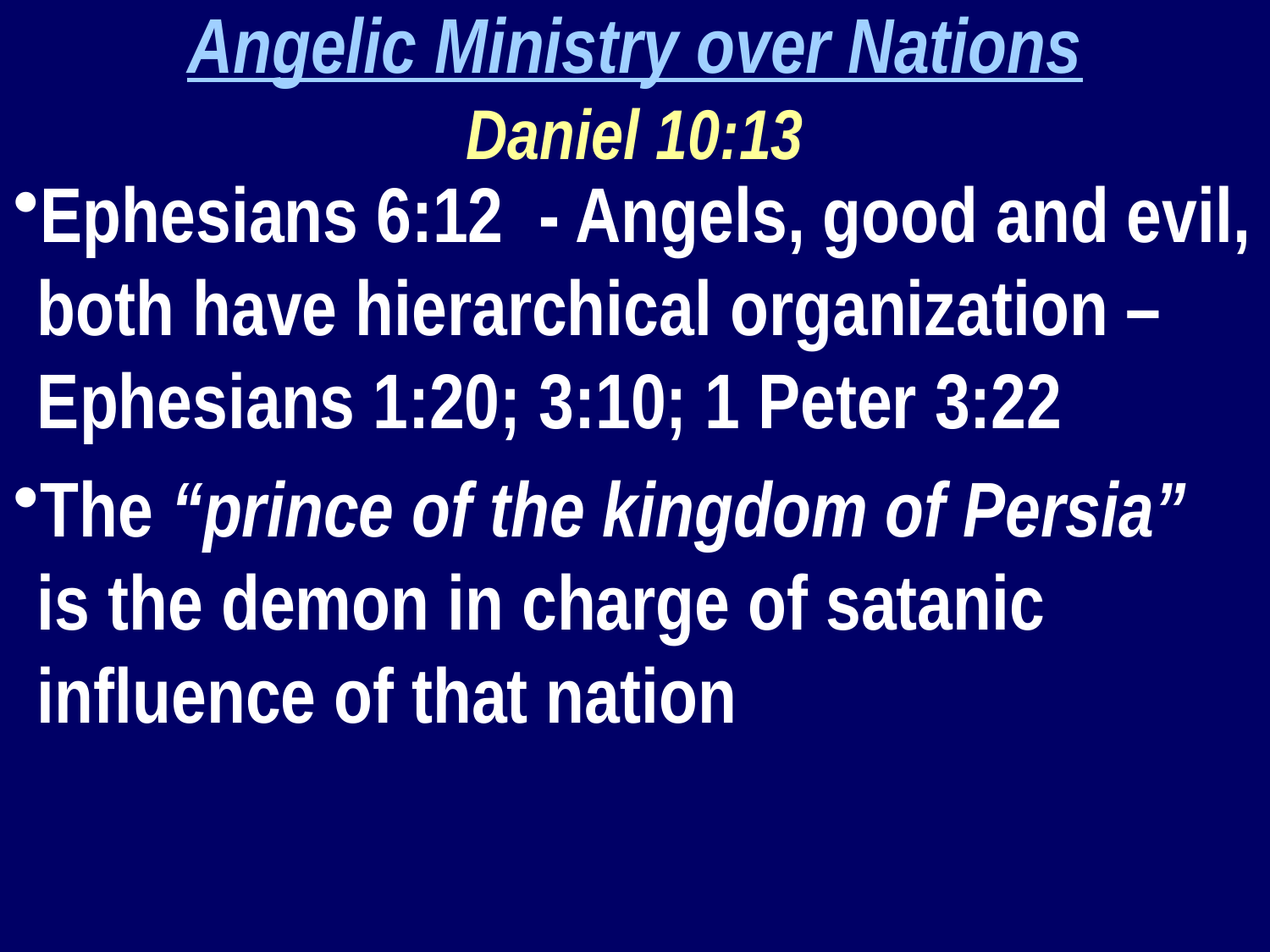

Angelic Ministry over Nations
Daniel 10:13
Ephesians 6:12  - Angels, good and evil, both have hierarchical organization – Ephesians 1:20; 3:10; 1 Peter 3:22
The “prince of the kingdom of Persia” is the demon in charge of satanic influence of that nation